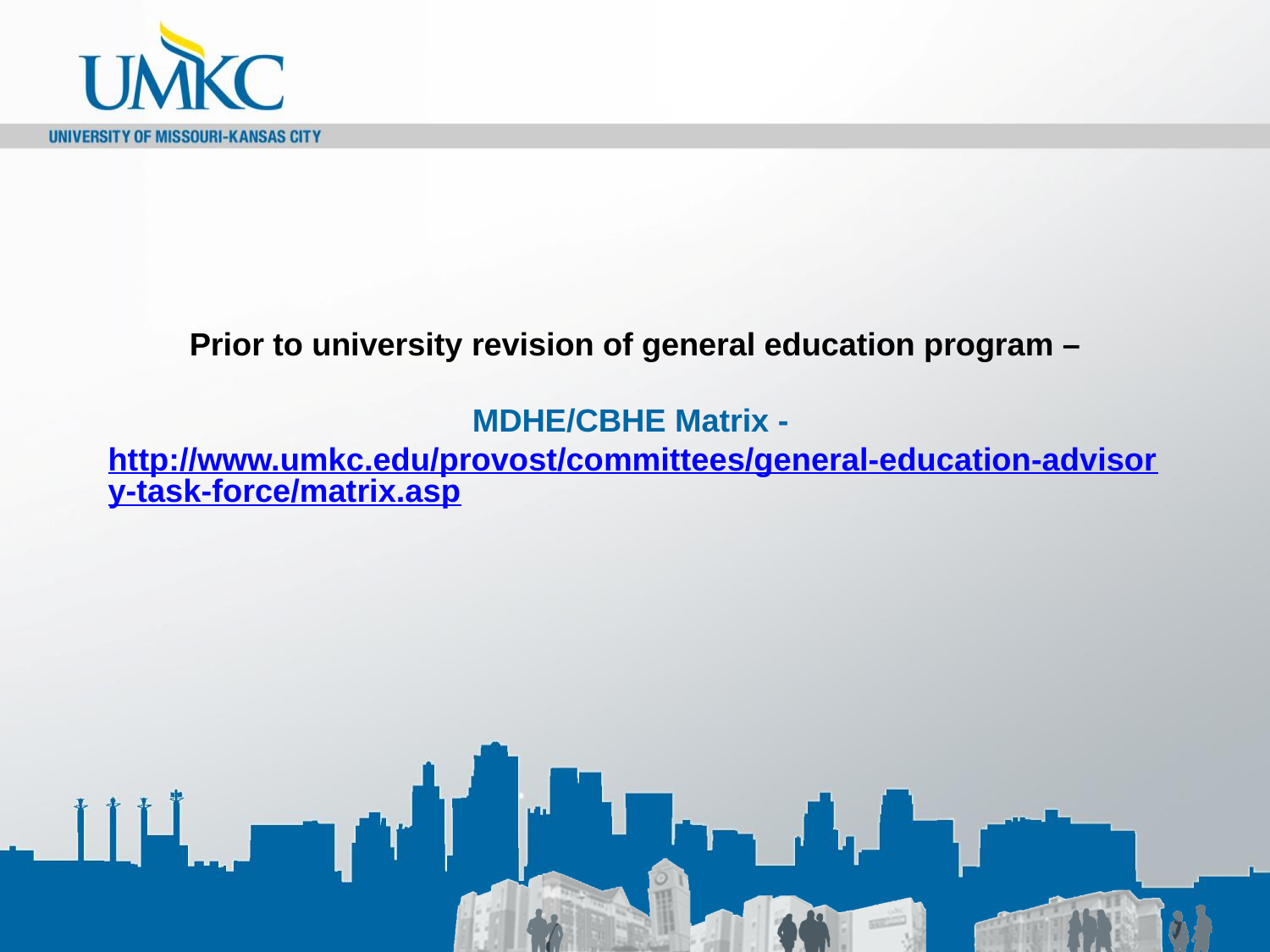

# Prior to university revision of general education program – MDHE/CBHE Matrix - http://www.umkc.edu/provost/committees/general-education-advisory-task-force/matrix.asp